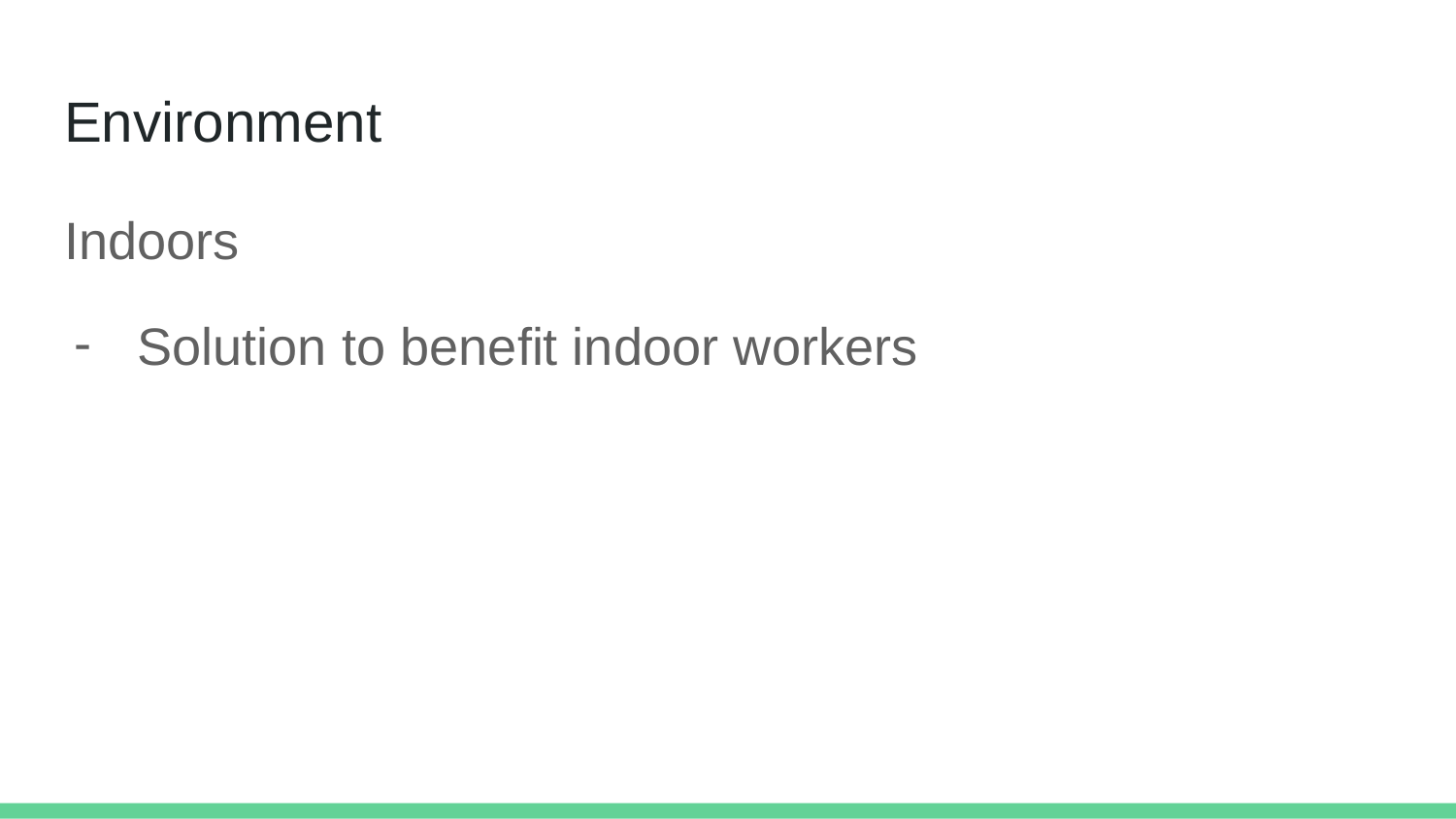

# Environment
Indoors
Solution to benefit indoor workers